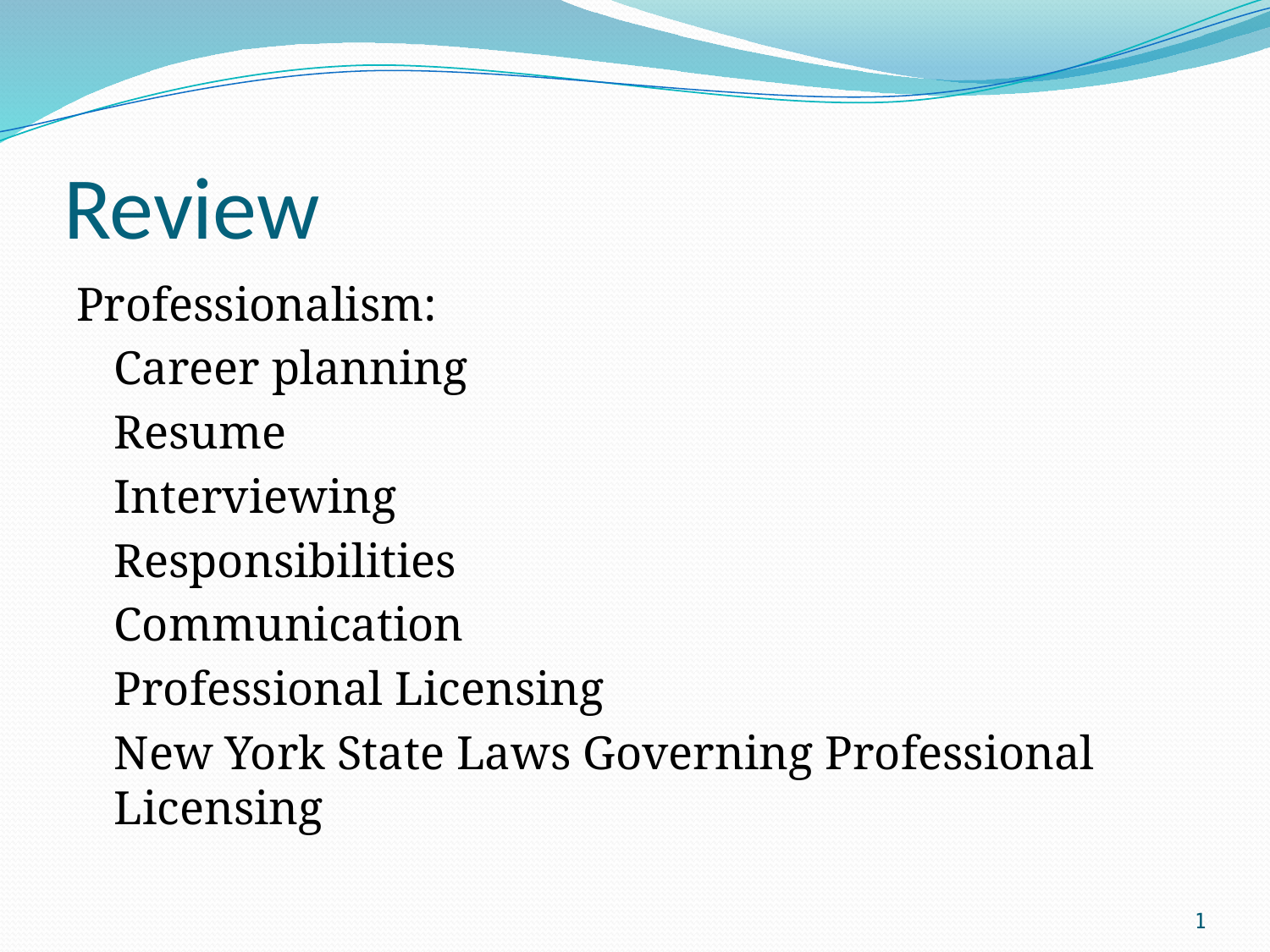

# Review
Professionalism:
	Career planning
	Resume
	Interviewing
	Responsibilities
	Communication
	Professional Licensing
	New York State Laws Governing Professional Licensing

1